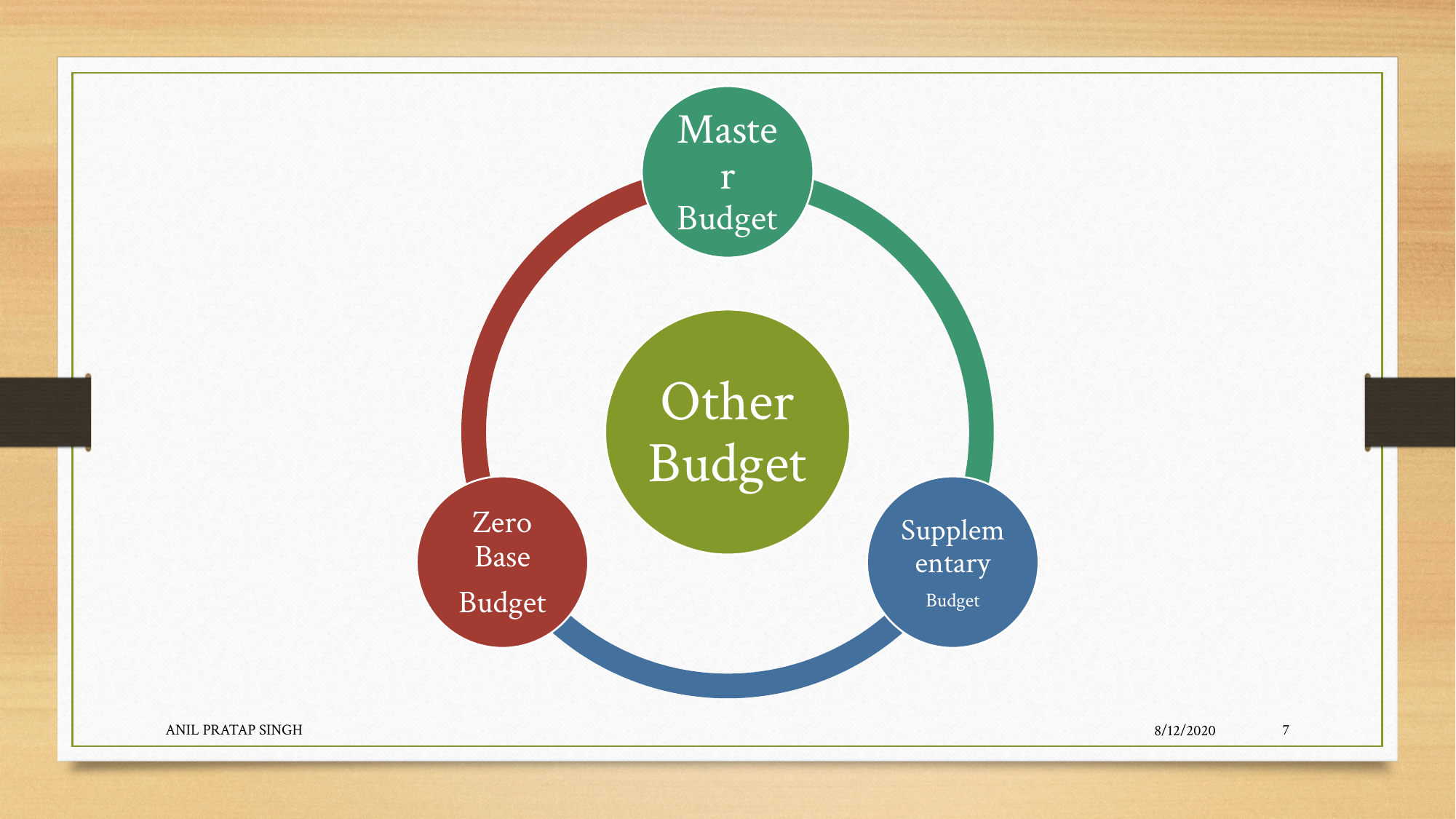

Other Budget
Master Budget
Supplementary
Budget
Zero Base
Budget
ANIL PRATAP SINGH
8/12/2020
7